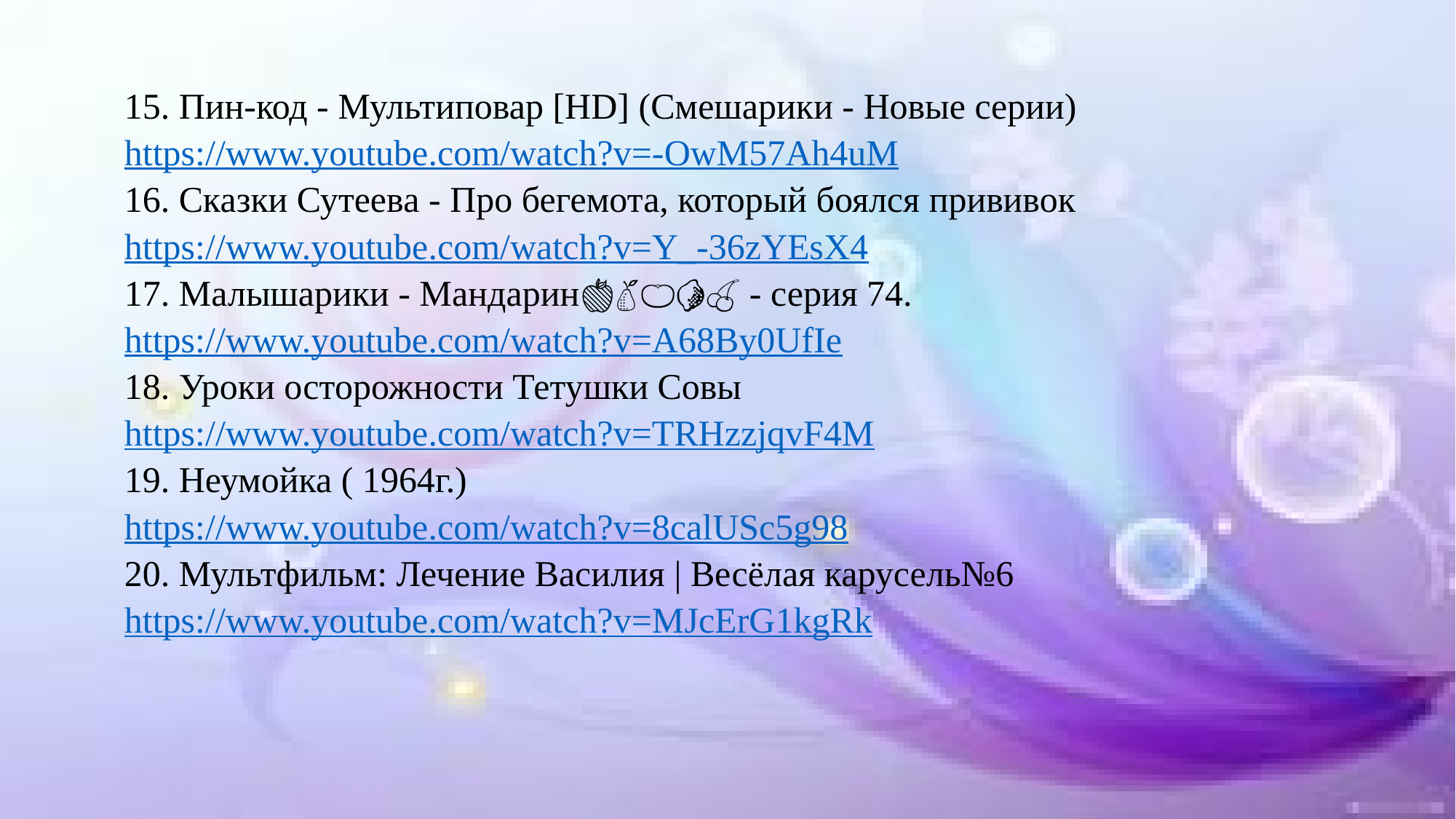

15. Пин-код - Мультиповар [HD] (Смешарики - Новые серии) https://www.youtube.com/watch?v=-OwM57Ah4uM
16. Сказки Сутеева - Про бегемота, который боялся прививок https://www.youtube.com/watch?v=Y_-36zYEsX4
17. Малышарики - Мандарин🍏🍐🍊🍋🍒 - серия 74. https://www.youtube.com/watch?v=A68By0UfIe
18. Уроки осторожности Тетушки Совы https://www.youtube.com/watch?v=TRHzzjqvF4M
19. Неумойка ( 1964г.)
https://www.youtube.com/watch?v=8calUSc5g98
20. Мультфильм: Лечение Василия | Весёлая карусель№6 https://www.youtube.com/watch?v=MJcErG1kgRk